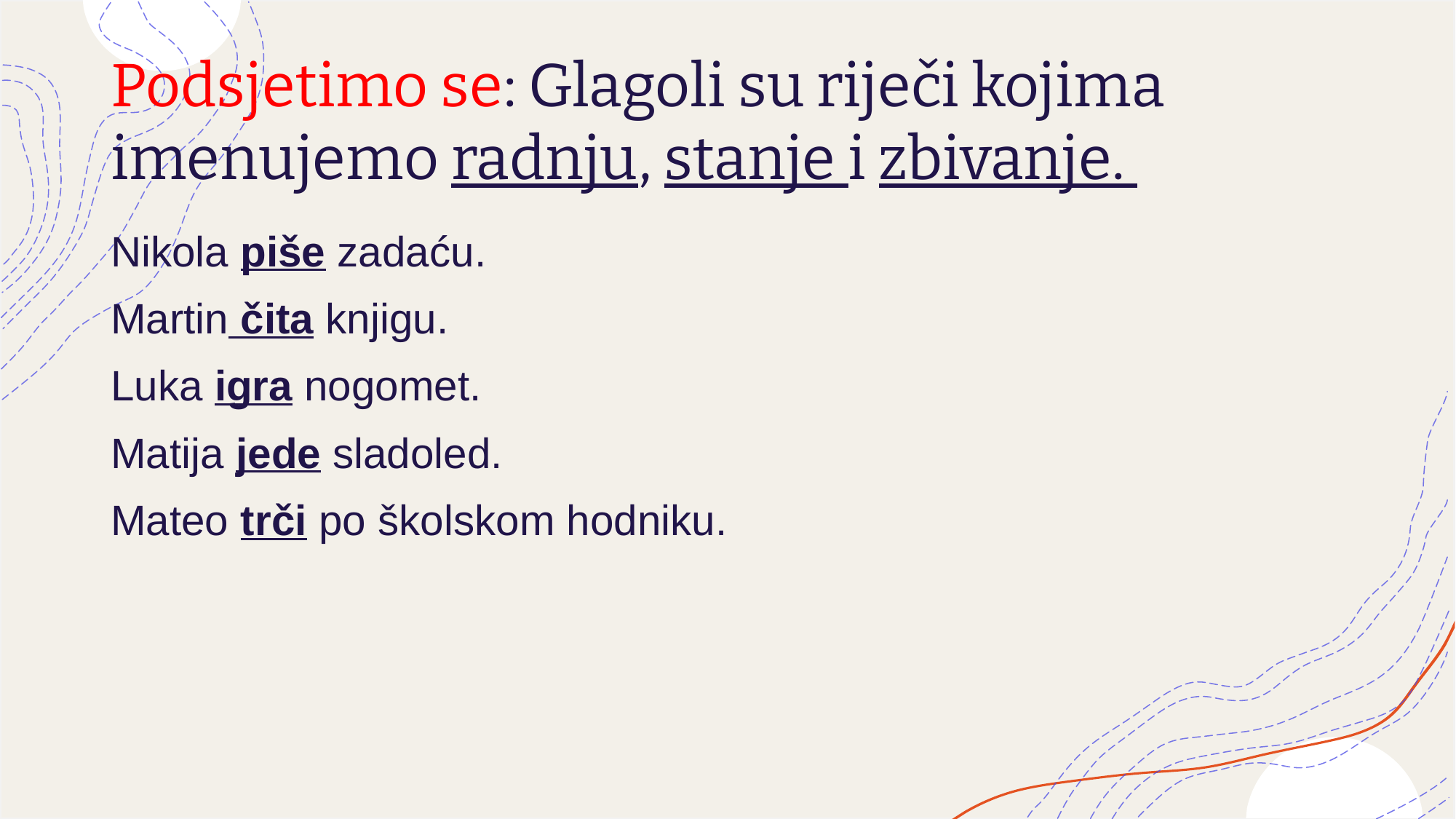

Podsjetimo se: Glagoli su riječi kojima imenujemo radnju, stanje i zbivanje.
Nikola piše zadaću.
Martin čita knjigu.
Luka igra nogomet.
Matija jede sladoled.
Mateo trči po školskom hodniku.